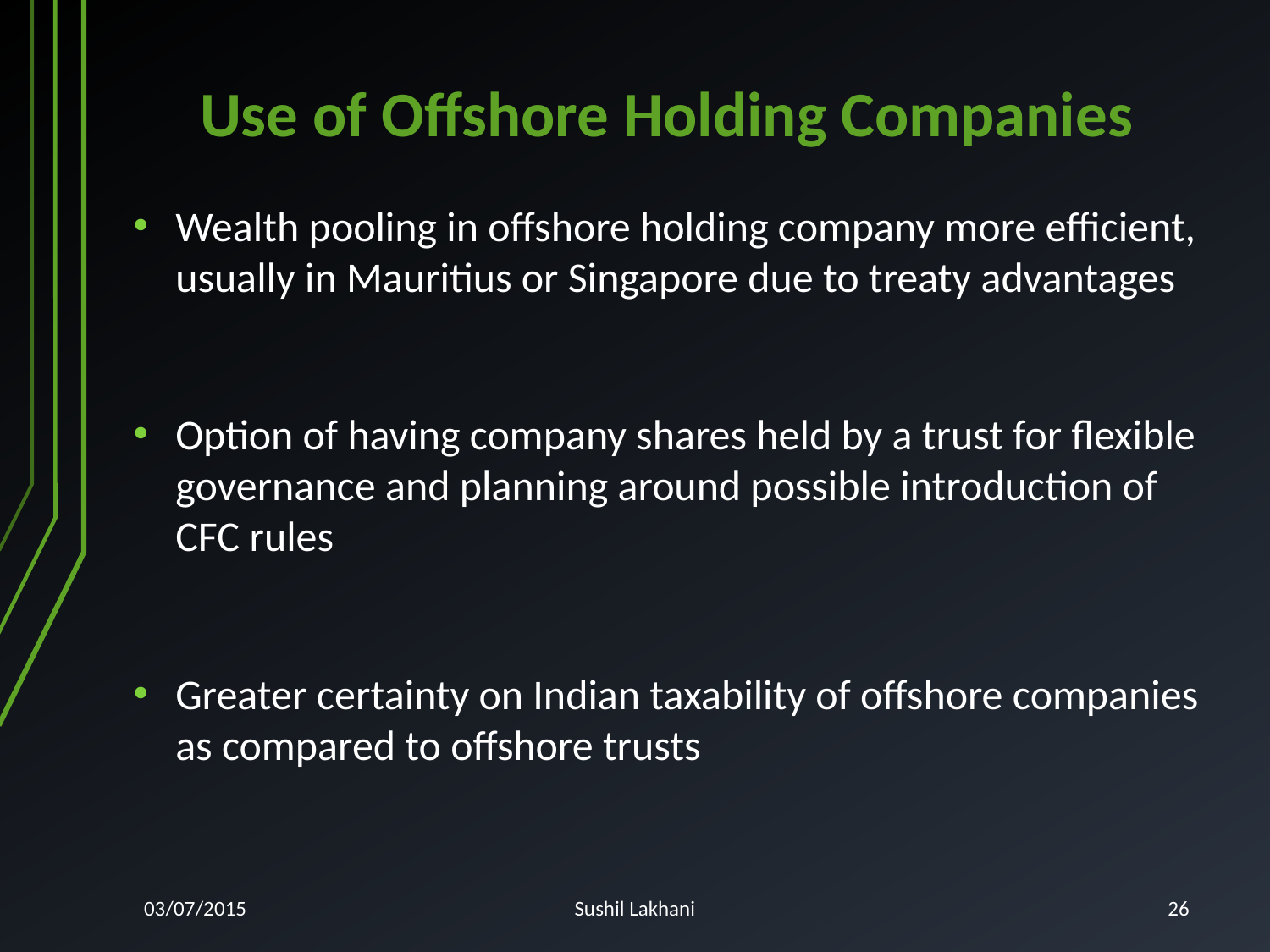

# Use of Offshore Holding Companies
Wealth pooling in offshore holding company more efficient, usually in Mauritius or Singapore due to treaty advantages

Option of having company shares held by a trust for flexible governance and planning around possible introduction of CFC rules

Greater certainty on Indian taxability of offshore companies as compared to offshore trusts
03/07/2015
Sushil Lakhani
26